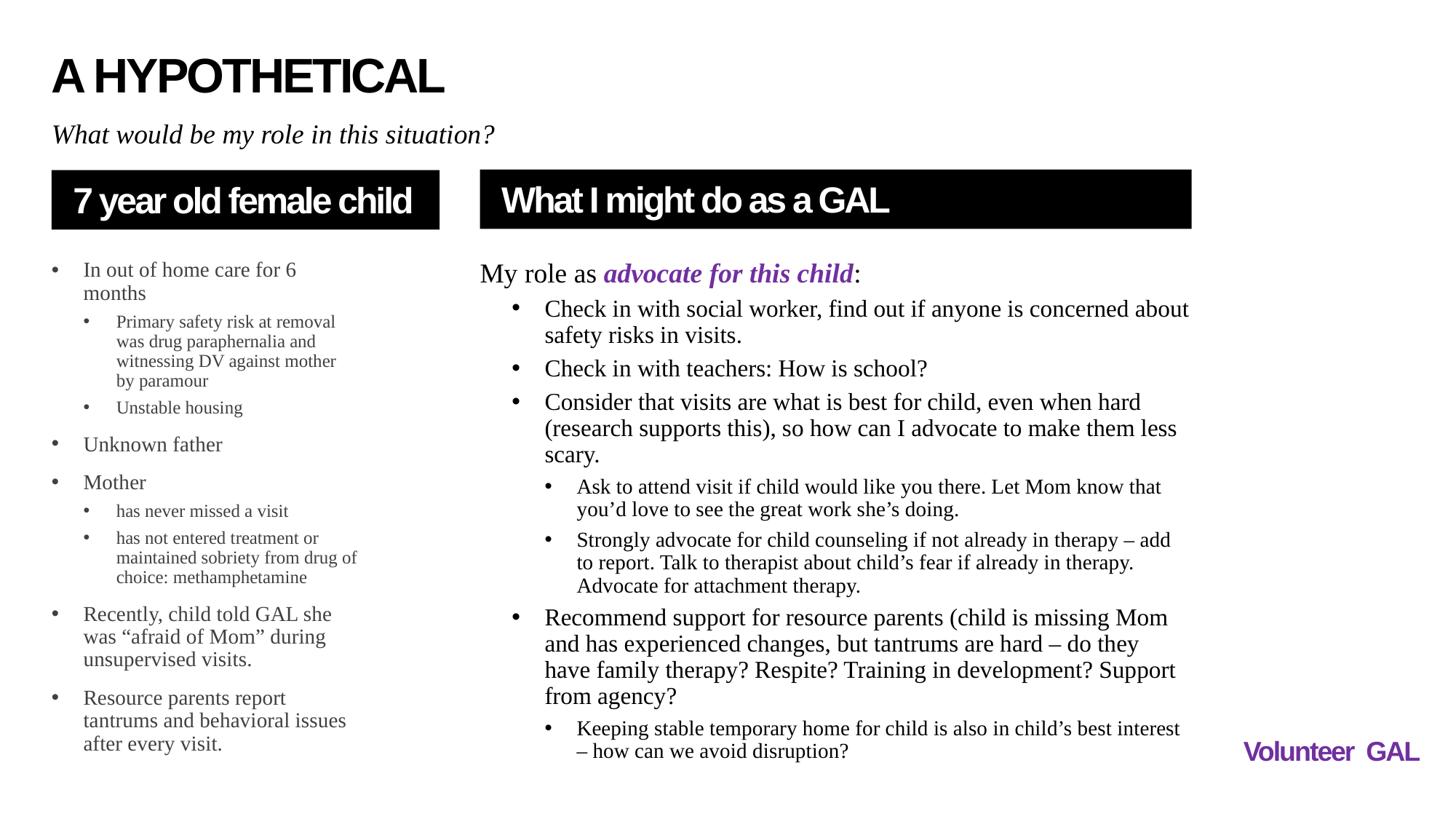

# A hypothetical
What would be my role in this situation?
What I might do as a GAL
7 year old female child
In out of home care for 6 months
Primary safety risk at removal was drug paraphernalia and witnessing DV against mother by paramour
Unstable housing
Unknown father
Mother
has never missed a visit
has not entered treatment or maintained sobriety from drug of choice: methamphetamine
Recently, child told GAL she was “afraid of Mom” during unsupervised visits.
Resource parents report tantrums and behavioral issues after every visit.
My role as advocate for this child:
Check in with social worker, find out if anyone is concerned about safety risks in visits.
Check in with teachers: How is school?
Consider that visits are what is best for child, even when hard (research supports this), so how can I advocate to make them less scary.
Ask to attend visit if child would like you there. Let Mom know that you’d love to see the great work she’s doing.
Strongly advocate for child counseling if not already in therapy – add to report. Talk to therapist about child’s fear if already in therapy. Advocate for attachment therapy.
Recommend support for resource parents (child is missing Mom and has experienced changes, but tantrums are hard – do they have family therapy? Respite? Training in development? Support from agency?
Keeping stable temporary home for child is also in child’s best interest – how can we avoid disruption?
Volunteer  GAL
17